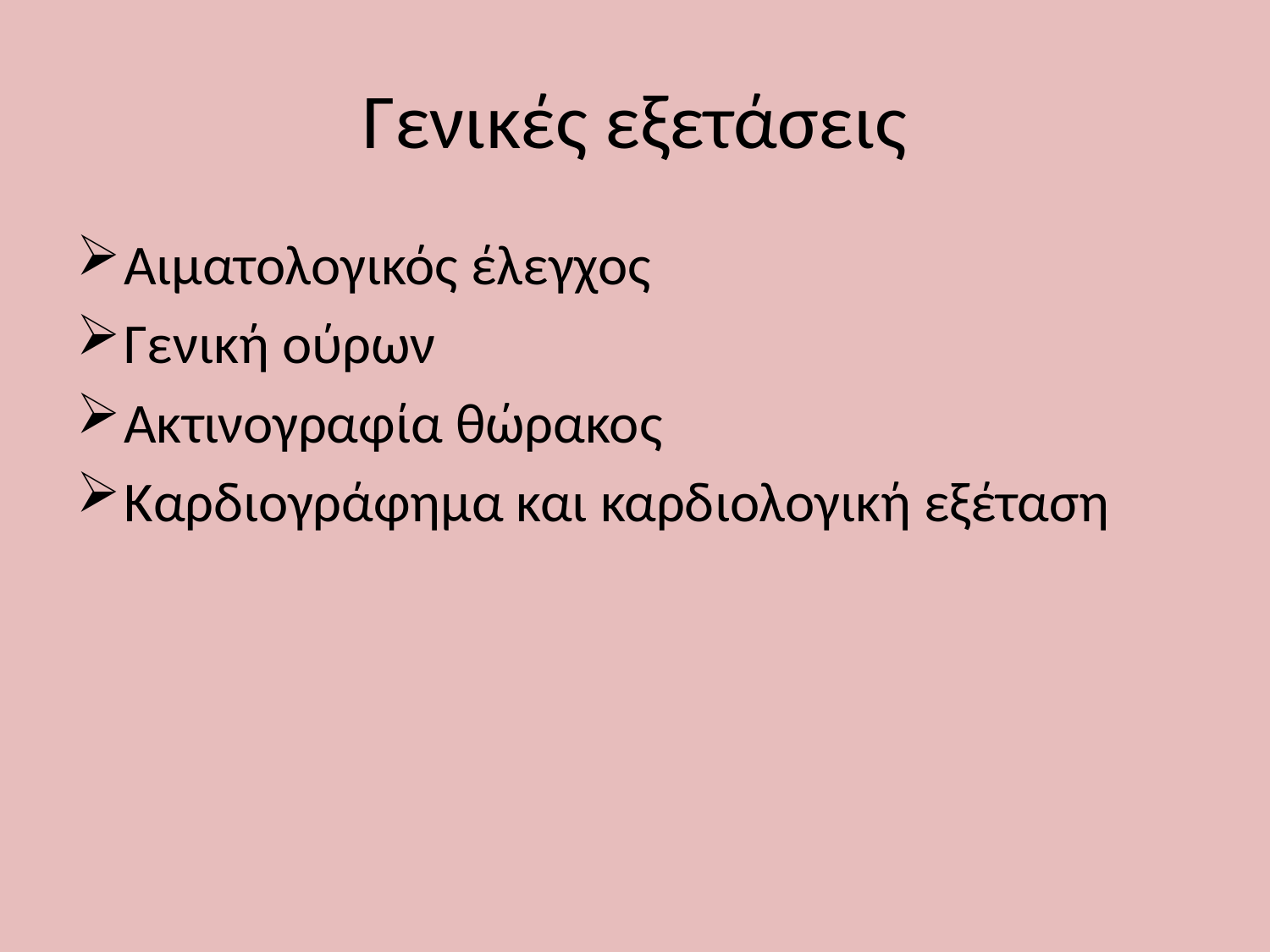

# Γενικές εξετάσεις
Αιματολογικός έλεγχος
Γενική ούρων
Ακτινογραφία θώρακος
Καρδιογράφημα και καρδιολογική εξέταση